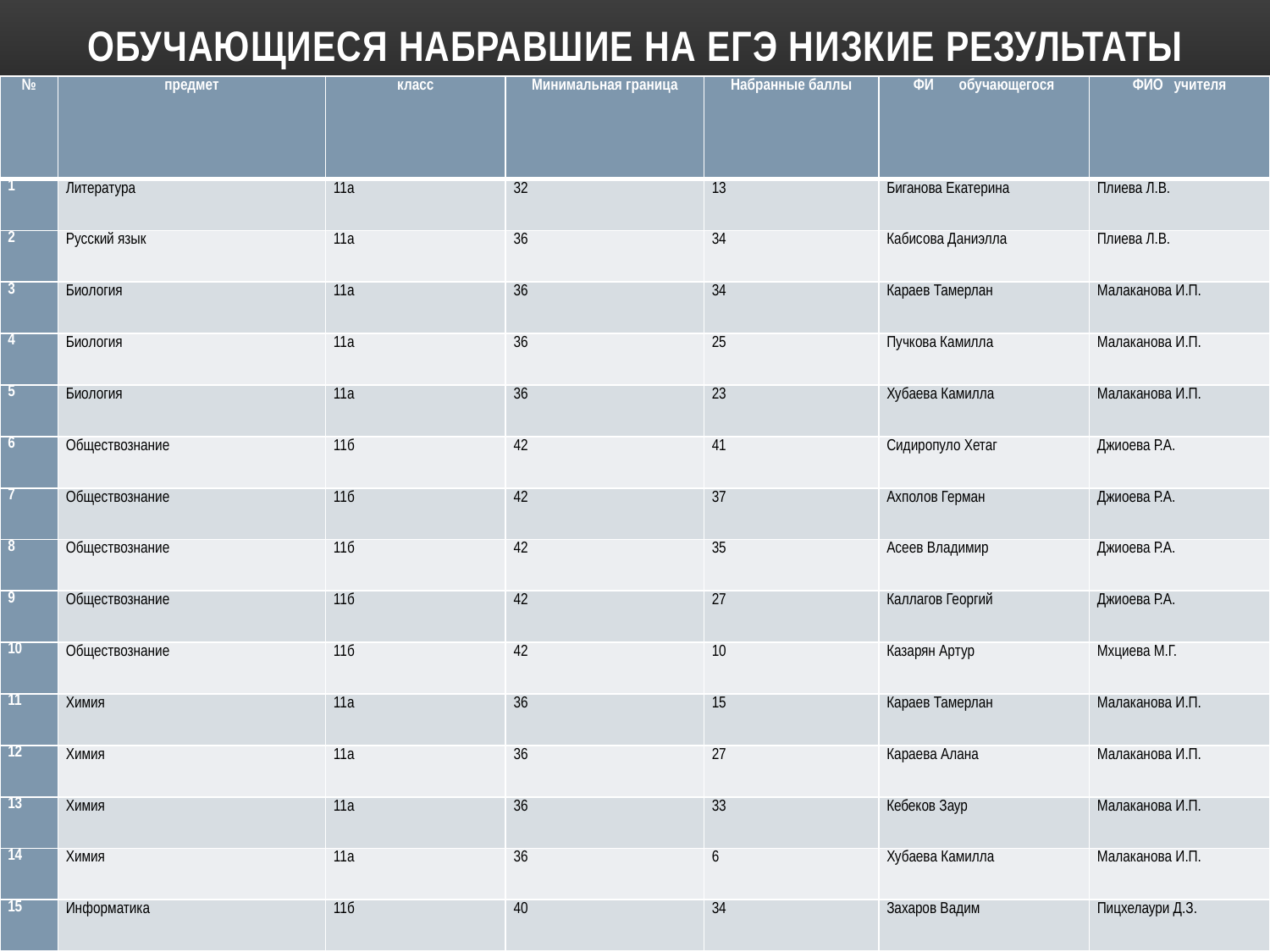

# Обучающиеся набравшие на ЕГЭ низкие результаты
| № | предмет | класс | Минимальная граница | Набранные баллы | ФИ обучающегося | ФИО учителя |
| --- | --- | --- | --- | --- | --- | --- |
| 1 | Литература | 11а | 32 | 13 | Биганова Екатерина | Плиева Л.В. |
| 2 | Русский язык | 11а | 36 | 34 | Кабисова Даниэлла | Плиева Л.В. |
| 3 | Биология | 11а | 36 | 34 | Караев Тамерлан | Малаканова И.П. |
| 4 | Биология | 11а | 36 | 25 | Пучкова Камилла | Малаканова И.П. |
| 5 | Биология | 11а | 36 | 23 | Хубаева Камилла | Малаканова И.П. |
| 6 | Обществознание | 11б | 42 | 41 | Сидиропуло Хетаг | Джиоева Р.А. |
| 7 | Обществознание | 11б | 42 | 37 | Ахполов Герман | Джиоева Р.А. |
| 8 | Обществознание | 11б | 42 | 35 | Асеев Владимир | Джиоева Р.А. |
| 9 | Обществознание | 11б | 42 | 27 | Каллагов Георгий | Джиоева Р.А. |
| 10 | Обществознание | 11б | 42 | 10 | Казарян Артур | Мхциева М.Г. |
| 11 | Химия | 11а | 36 | 15 | Караев Тамерлан | Малаканова И.П. |
| 12 | Химия | 11а | 36 | 27 | Караева Алана | Малаканова И.П. |
| 13 | Химия | 11а | 36 | 33 | Кебеков Заур | Малаканова И.П. |
| 14 | Химия | 11а | 36 | 6 | Хубаева Камилла | Малаканова И.П. |
| 15 | Информатика | 11б | 40 | 34 | Захаров Вадим | Пицхелаури Д.З. |